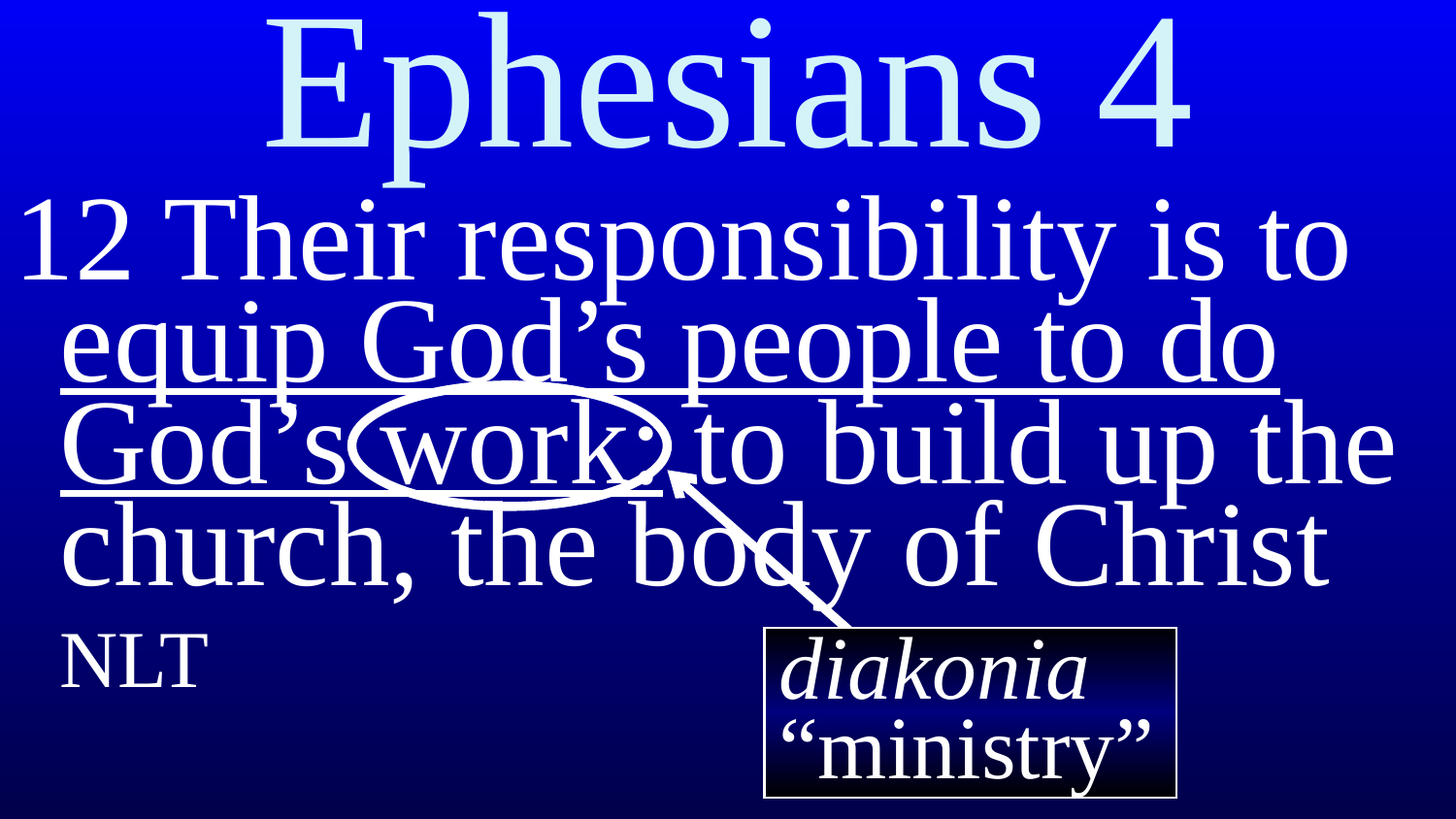

# Ephesians 4
12 Their responsibility is to equip God’s people to do God’s work: to build up the church, the body of Christ NLT

diakonia
“ministry”